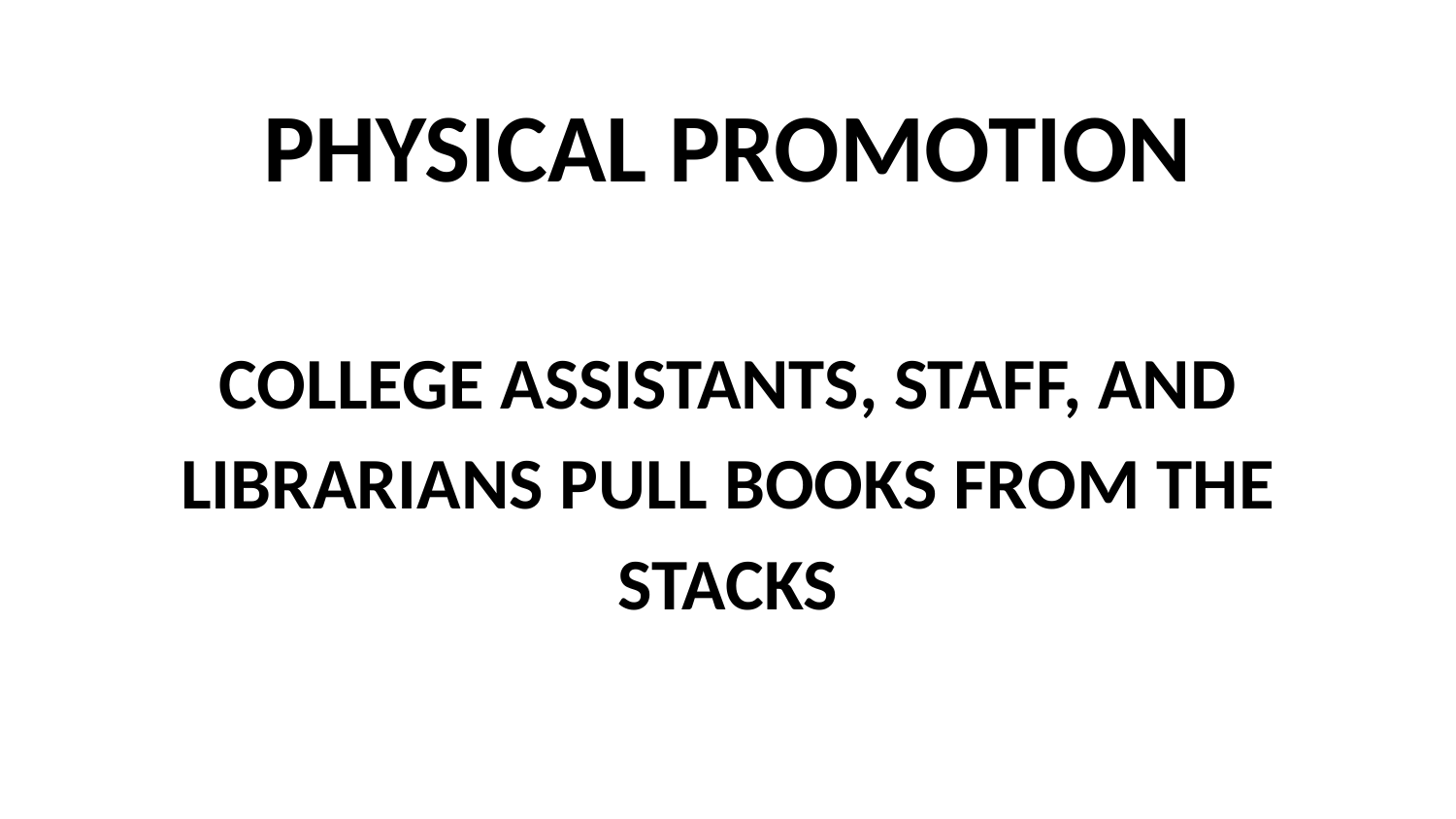

# PHYSICAL PROMOTION

COLLEGE ASSISTANTS, STAFF, AND LIBRARIANS PULL BOOKS FROM THE STACKS